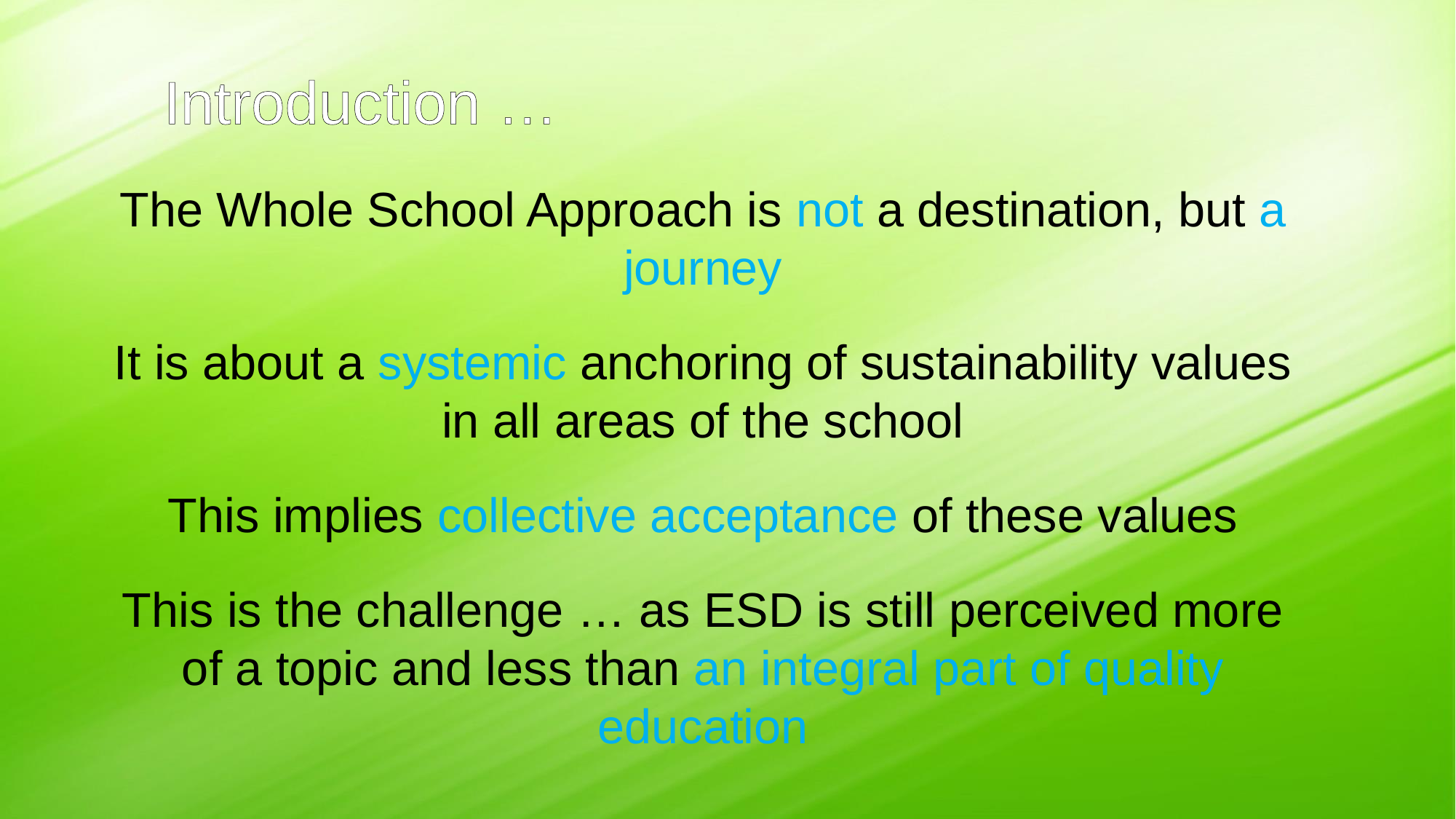

# Introduction …
The Whole School Approach is not a destination, but a journey
It is about a systemic anchoring of sustainability values in all areas of the school
This implies collective acceptance of these values
This is the challenge … as ESD is still perceived more of a topic and less than an integral part of quality education